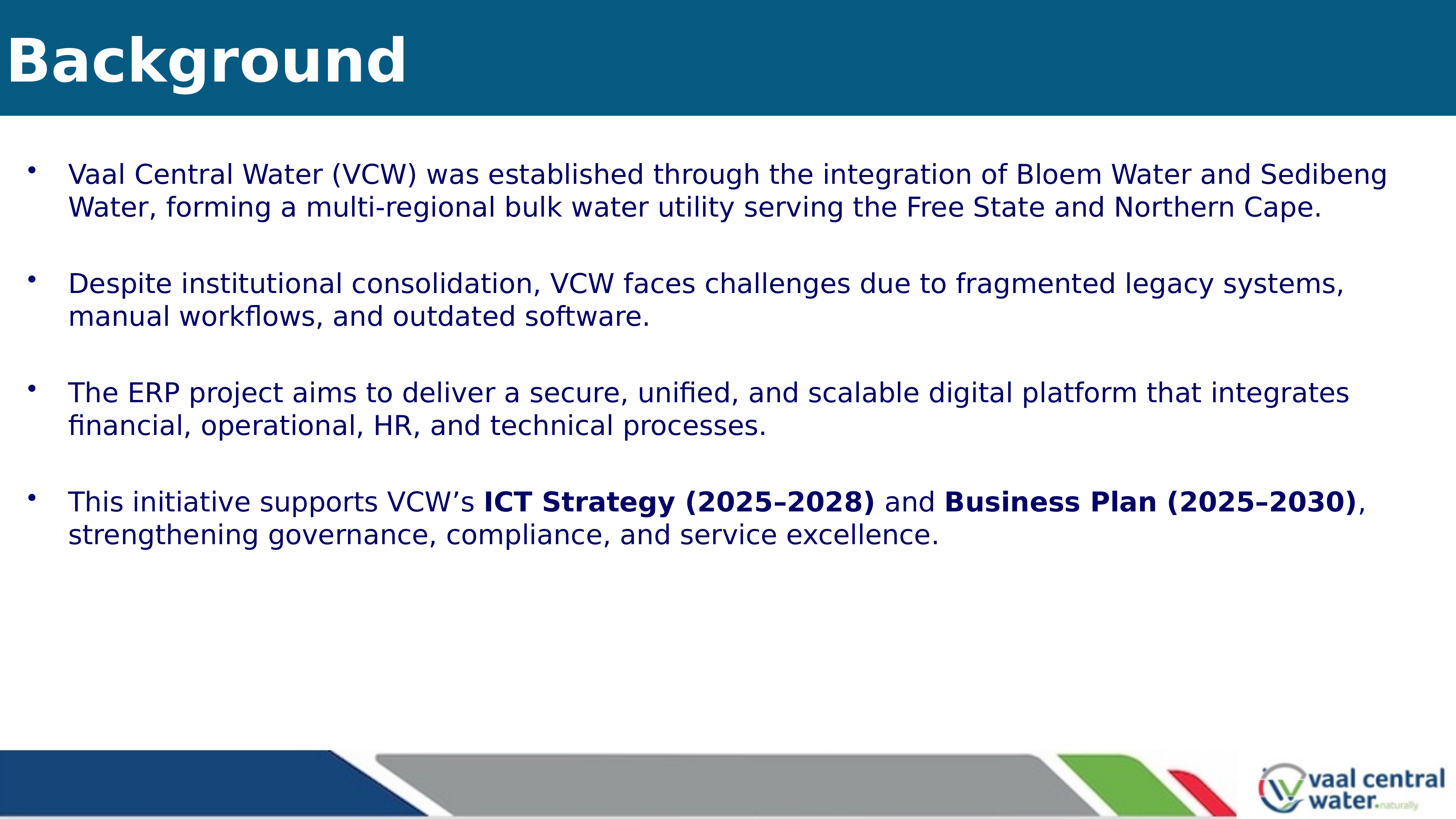

# Background
Vaal Central Water (VCW) was established through the integration of Bloem Water and Sedibeng Water, forming a multi-regional bulk water utility serving the Free State and Northern Cape.

Despite institutional consolidation, VCW faces challenges due to fragmented legacy systems, manual workflows, and outdated software.

The ERP project aims to deliver a secure, unified, and scalable digital platform that integrates financial, operational, HR, and technical processes.

This initiative supports VCW’s ICT Strategy (2025–2028) and Business Plan (2025–2030), strengthening governance, compliance, and service excellence.